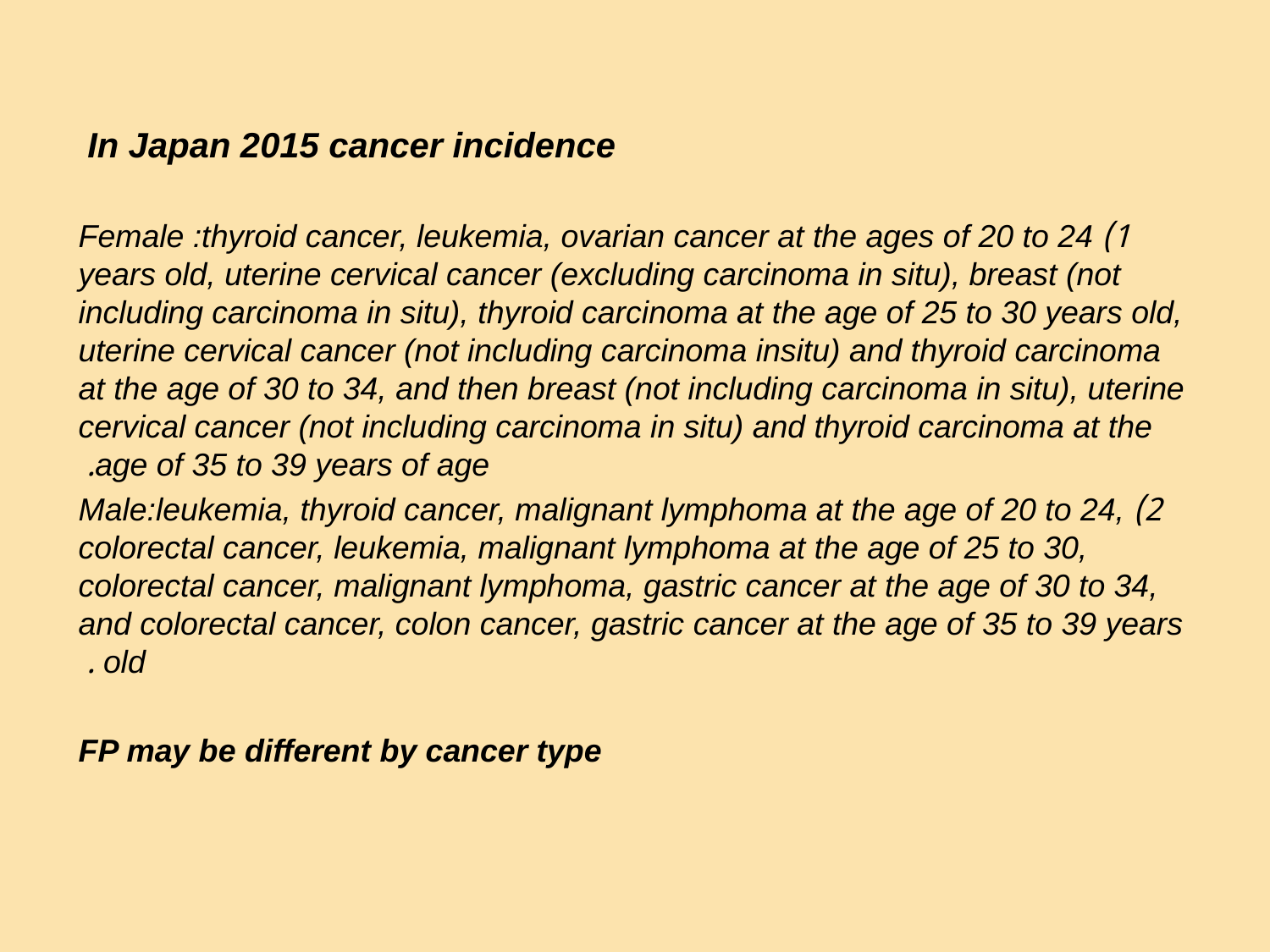

In Japan 2015 cancer incidence

1) Female :thyroid cancer, leukemia, ovarian cancer at the ages of 20 to 24 years old, uterine cervical cancer (excluding carcinoma in situ), breast (not including carcinoma in situ), thyroid carcinoma at the age of 25 to 30 years old, uterine cervical cancer (not including carcinoma insitu) and thyroid carcinoma at the age of 30 to 34, and then breast (not including carcinoma in situ), uterine cervical cancer (not including carcinoma in situ) and thyroid carcinoma at the age of 35 to 39 years of age.
2) Male:leukemia, thyroid cancer, malignant lymphoma at the age of 20 to 24, colorectal cancer, leukemia, malignant lymphoma at the age of 25 to 30, colorectal cancer, malignant lymphoma, gastric cancer at the age of 30 to 34, and colorectal cancer, colon cancer, gastric cancer at the age of 35 to 39 years old .

FP may be different by cancer type